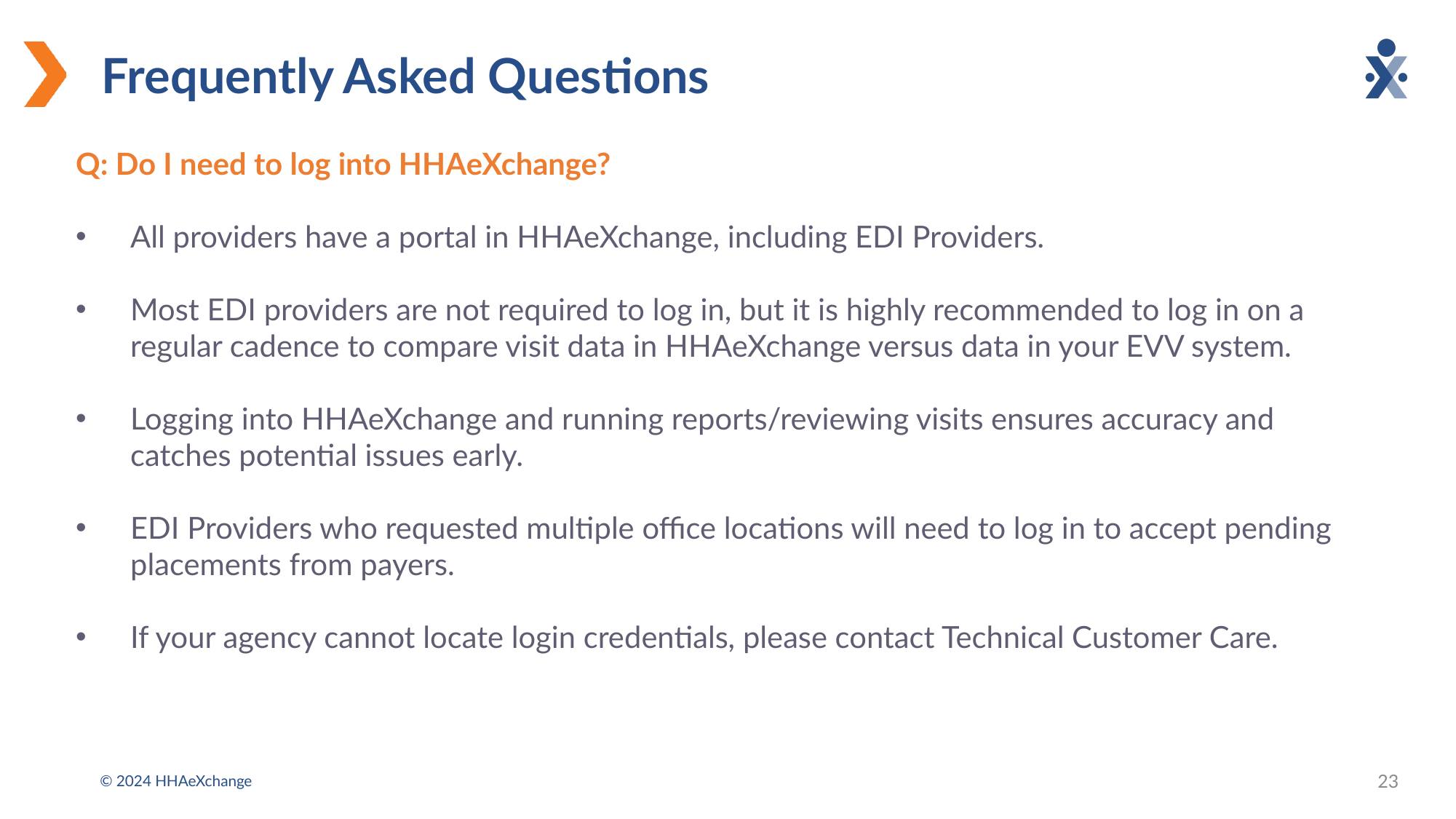

# Frequently Asked Questions
Q: Do I need to log into HHAeXchange?

All providers have a portal in HHAeXchange, including EDI Providers.

Most EDI providers are not required to log in, but it is highly recommended to log in on a regular cadence to compare visit data in HHAeXchange versus data in your EVV system.

Logging into HHAeXchange and running reports/reviewing visits ensures accuracy and catches potential issues early.

EDI Providers who requested multiple office locations will need to log in to accept pending placements from payers.

If your agency cannot locate login credentials, please contact Technical Customer Care.
23